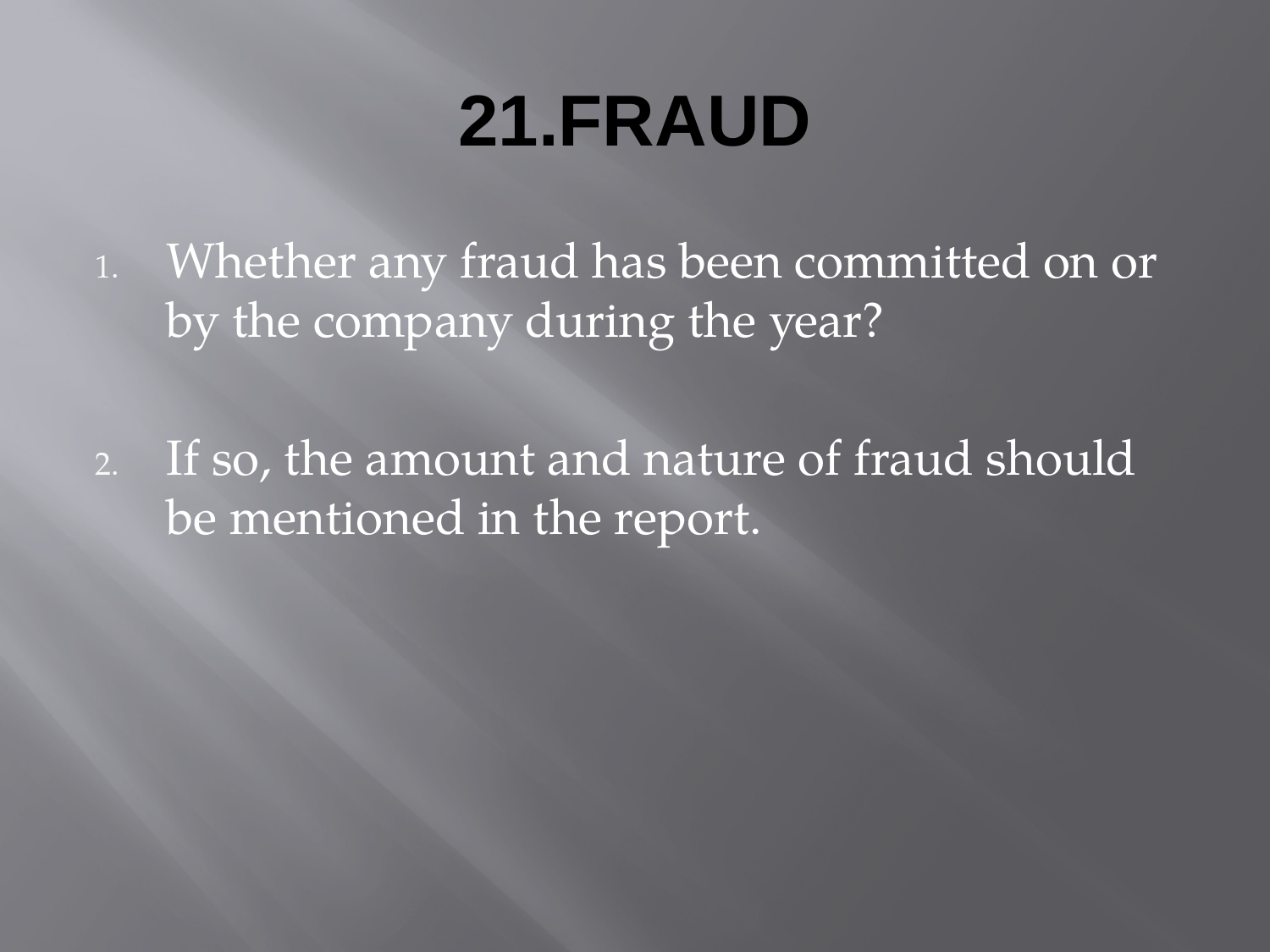

# 21.FRAUD
Whether any fraud has been committed on or by the company during the year?

If so, the amount and nature of fraud should be mentioned in the report.